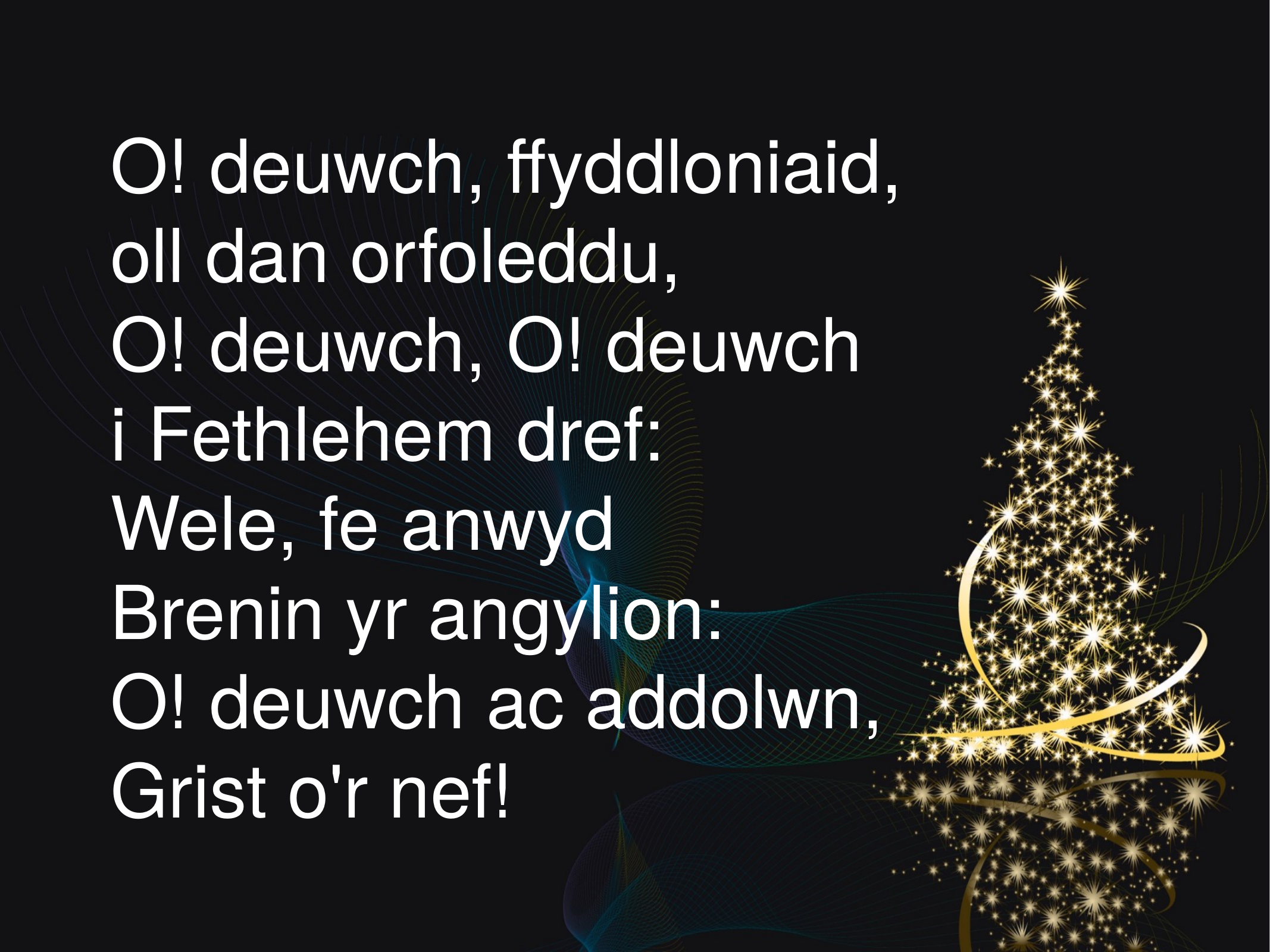

O! deuwch, ffyddloniaid,
oll dan orfoleddu,
O! deuwch, O! deuwch
i Fethlehem dref:
Wele, fe anwyd
Brenin yr angylion:
O! deuwch ac addolwn,
Grist o'r nef!